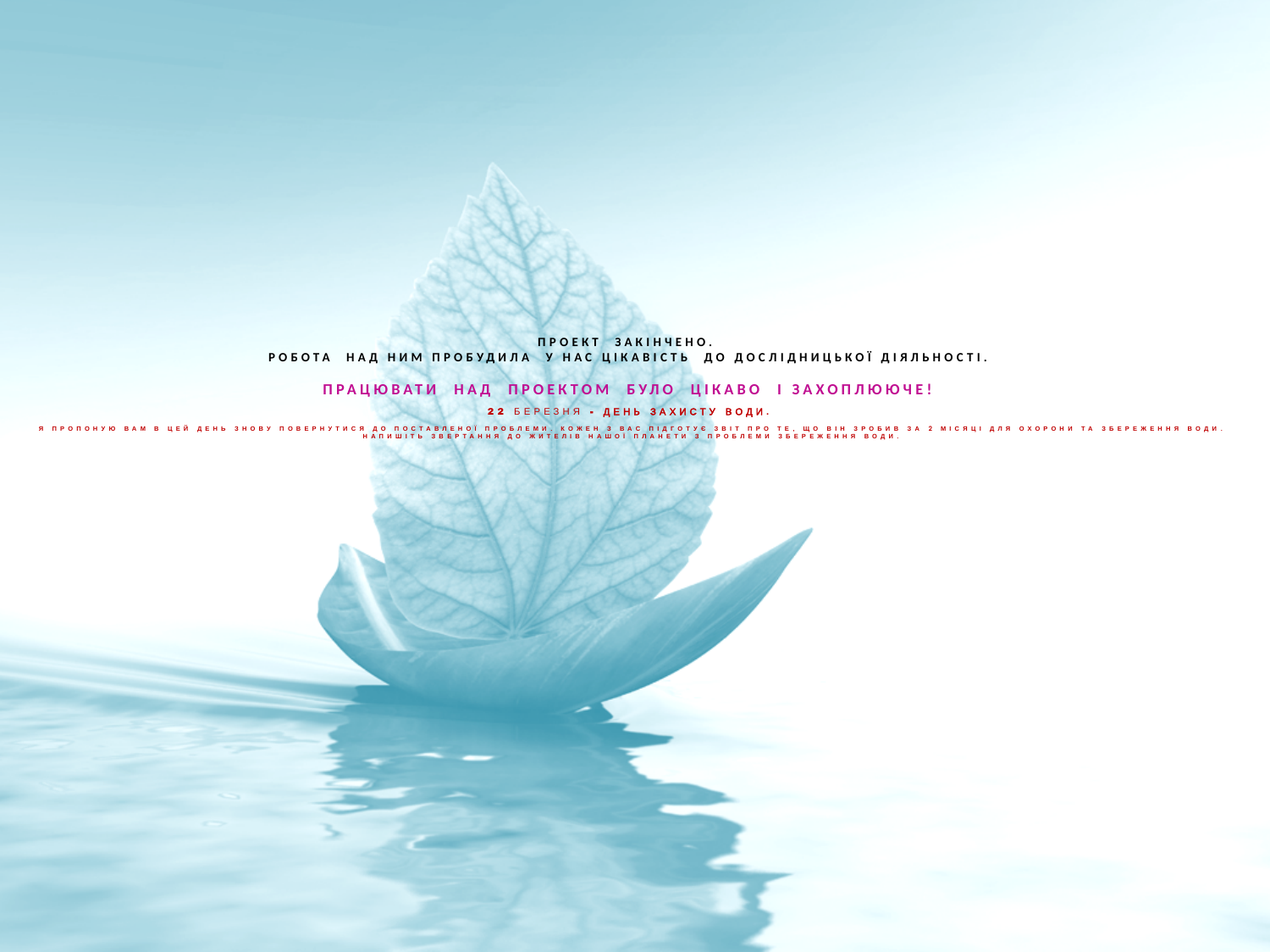

# Проект  закінчено. Робота  над ним пробудила  у нас цікавість  до дослідницької діяльності. ПРАЦЮВАТИ  НАД  ПРОЕКТОМ  БУЛО  ЦІКАВО  І ЗАХОПЛЮЮЧЕ! 22 березня - День захисту води. Я пропоную вам в цей день знову повернутися до поставленої проблеми. Кожен з вас підготує звіт про те, що він зробив за 2 місяці для охорони та збереження води. Напишіть звертання до жителів нашої планети з проблеми збереження води.